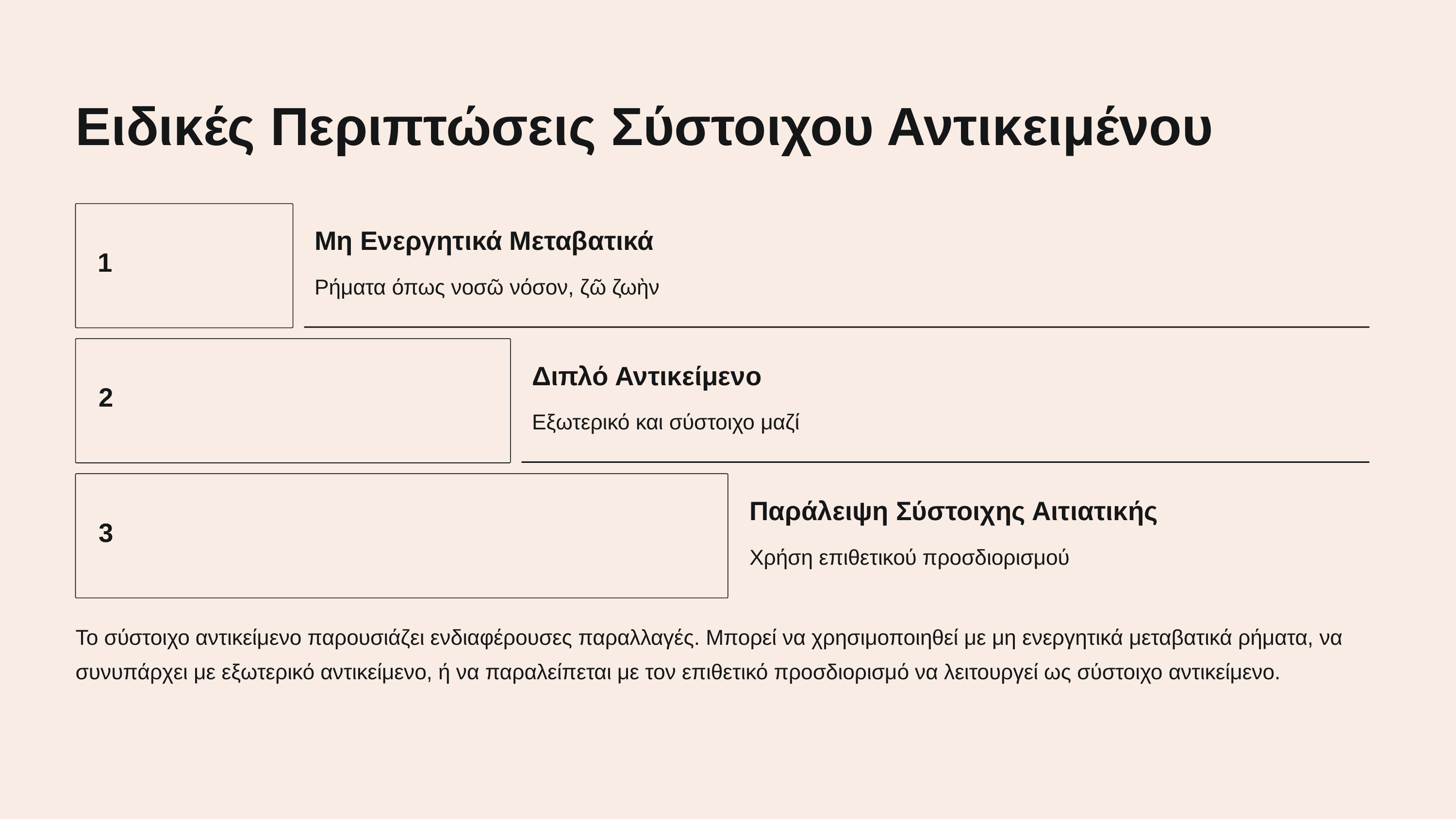

Ειδικές Περιπτώσεις Σύστοιχου Αντικειμένου

Μη Ενεργητικά Μεταβατικά
1
Ρήματα όπως νοσῶ νόσον, ζῶ ζωὴν

Διπλό Αντικείμενο
2
Εξωτερικό και σύστοιχο μαζί

Παράλειψη Σύστοιχης Αιτιατικής
3
Χρήση επιθετικού προσδιορισμού
Το σύστοιχο αντικείμενο παρουσιάζει ενδιαφέρουσες παραλλαγές. Μπορεί να χρησιμοποιηθεί με μη ενεργητικά μεταβατικά ρήματα, να συνυπάρχει με εξωτερικό αντικείμενο, ή να παραλείπεται με τον επιθετικό προσδιορισμό να λειτουργεί ως σύστοιχο αντικείμενο.